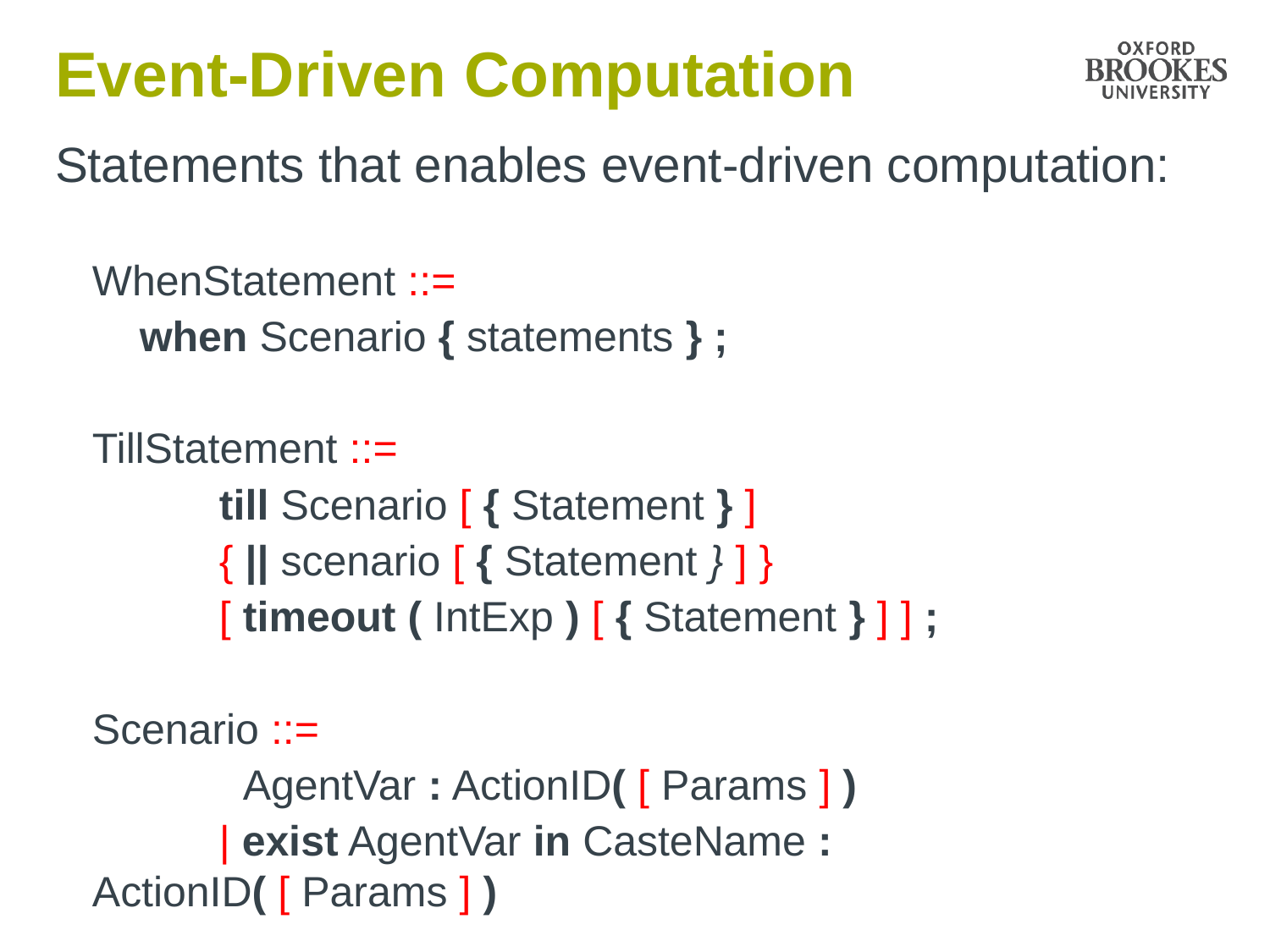

# Event-Driven Computation
Statements that enables event-driven computation:

WhenStatement ::=
    when Scenario { statements } ;

TillStatement ::=
	till Scenario [ { Statement } ]
	{ || scenario [ { Statement } ] }
	[ timeout ( IntExp ) [ { Statement } ] ] ;

Scenario ::=
	  AgentVar : ActionID( [ Params ] )
	| exist AgentVar in CasteName : ActionID( [ Params ] )